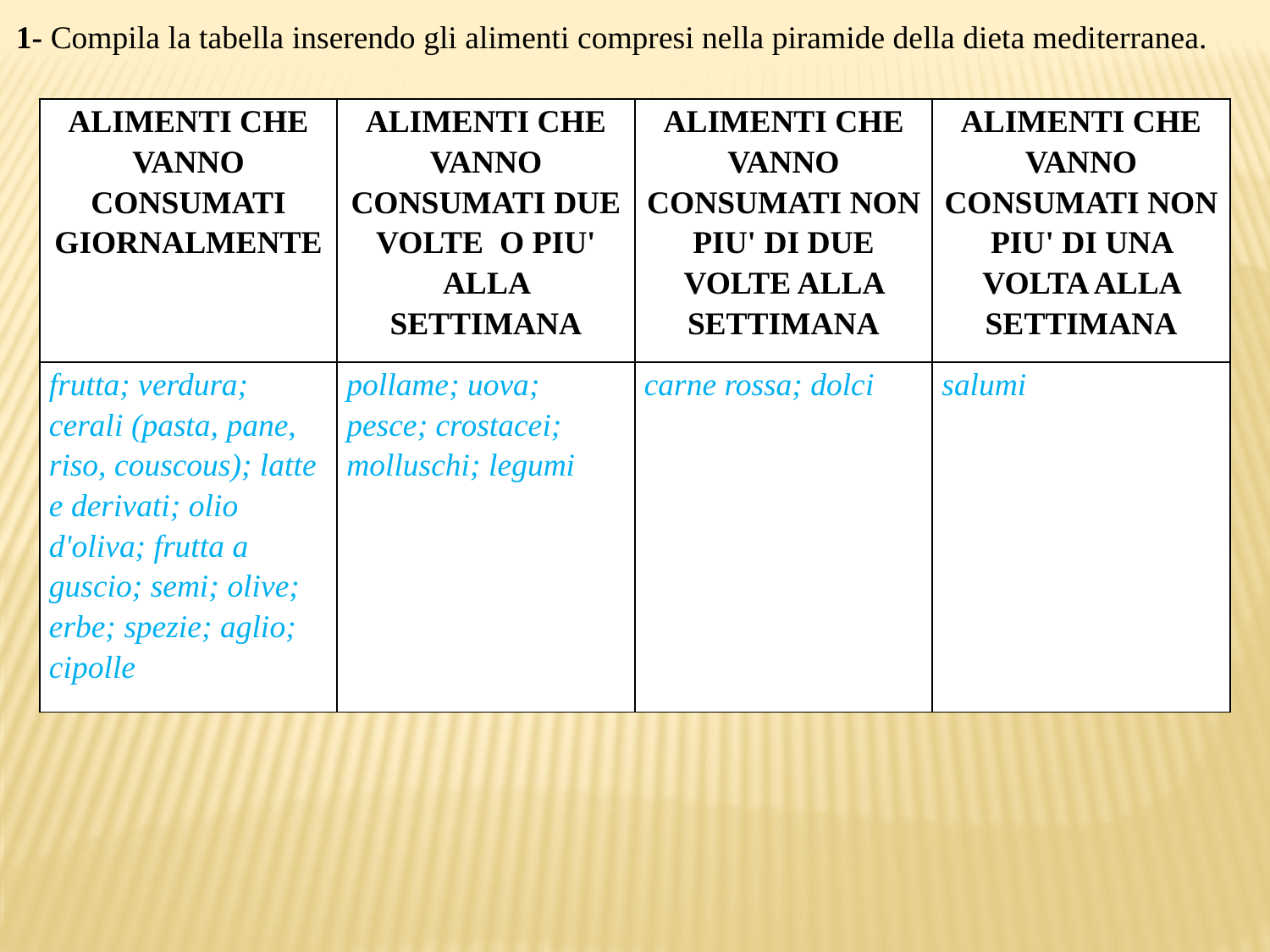

1- Compila la tabella inserendo gli alimenti compresi nella piramide della dieta mediterranea.
| ALIMENTI CHE VANNO CONSUMATI GIORNALMENTE | ALIMENTI CHE VANNO CONSUMATI DUE VOLTE O PIU' ALLA SETTIMANA | ALIMENTI CHE VANNO CONSUMATI NON PIU' DI DUE VOLTE ALLA SETTIMANA | ALIMENTI CHE VANNO CONSUMATI NON PIU' DI UNA VOLTA ALLA SETTIMANA |
| --- | --- | --- | --- |
| frutta; verdura; cerali (pasta, pane, riso, couscous); latte e derivati; olio d'oliva; frutta a guscio; semi; olive; erbe; spezie; aglio; cipolle | pollame; uova; pesce; crostacei; molluschi; legumi | carne rossa; dolci | salumi |